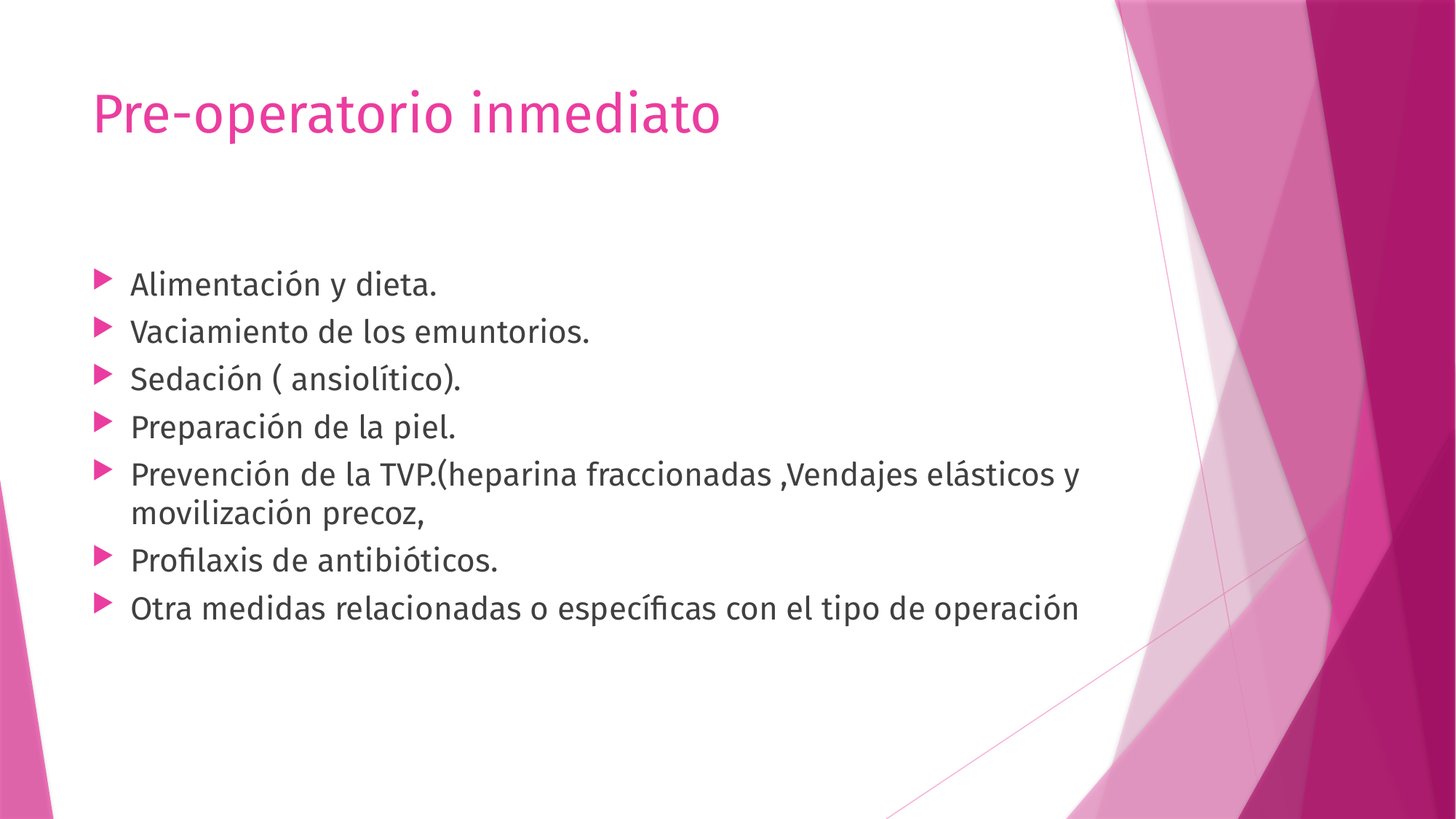

# Pre-operatorio inmediato
Alimentación y dieta.
Vaciamiento de los emuntorios.
Sedación ( ansiolítico).
Preparación de la piel.
Prevención de la TVP.(heparina fraccionadas ,Vendajes elásticos y movilización precoz,
Profilaxis de antibióticos.
Otra medidas relacionadas o específicas con el tipo de operación